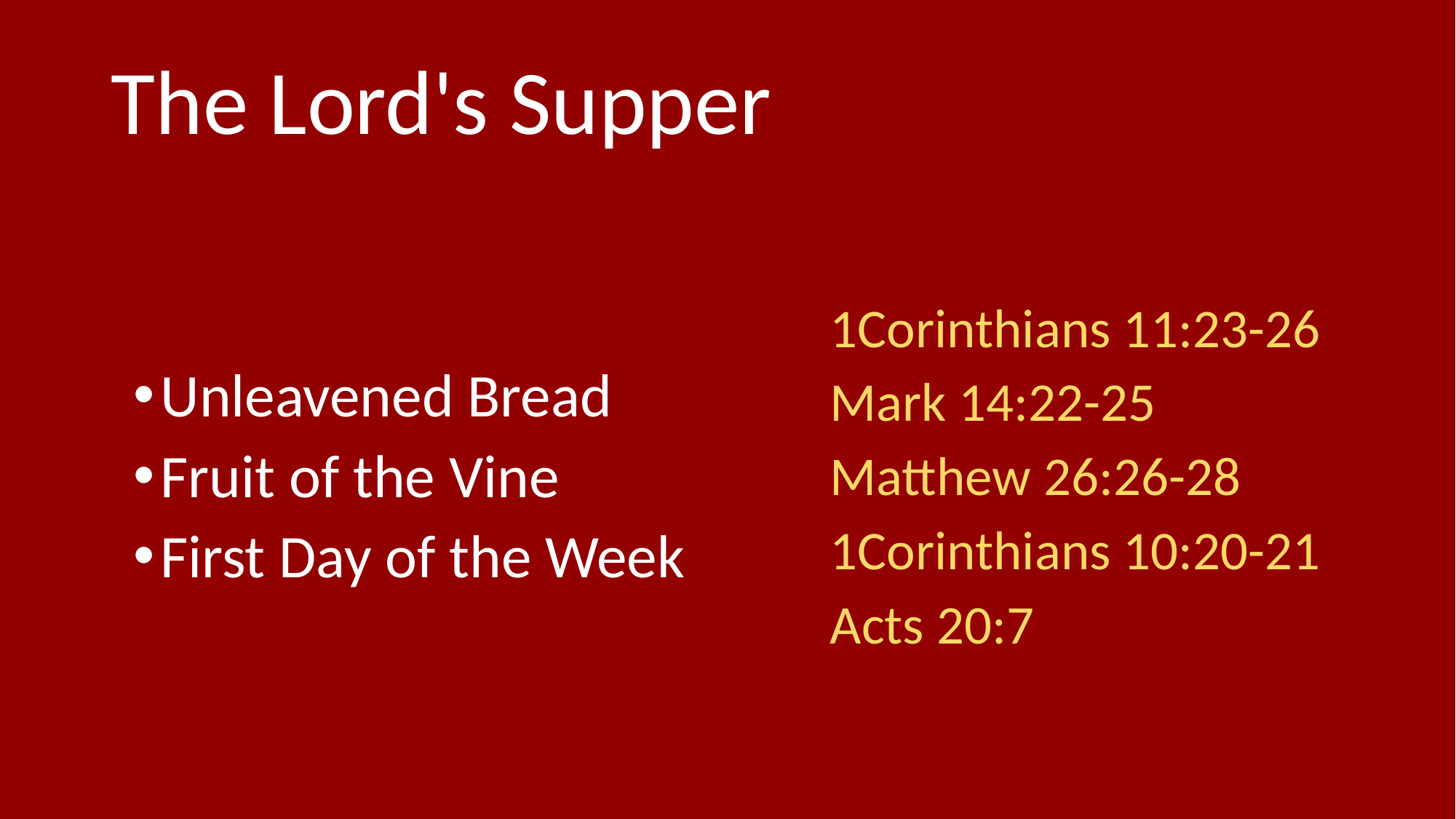

# The Lord's Supper
Unleavened Bread
Fruit of the Vine
First Day of the Week
1Corinthians 11:23-26
Mark 14:22-25
Matthew 26:26-28
1Corinthians 10:20-21
Acts 20:7